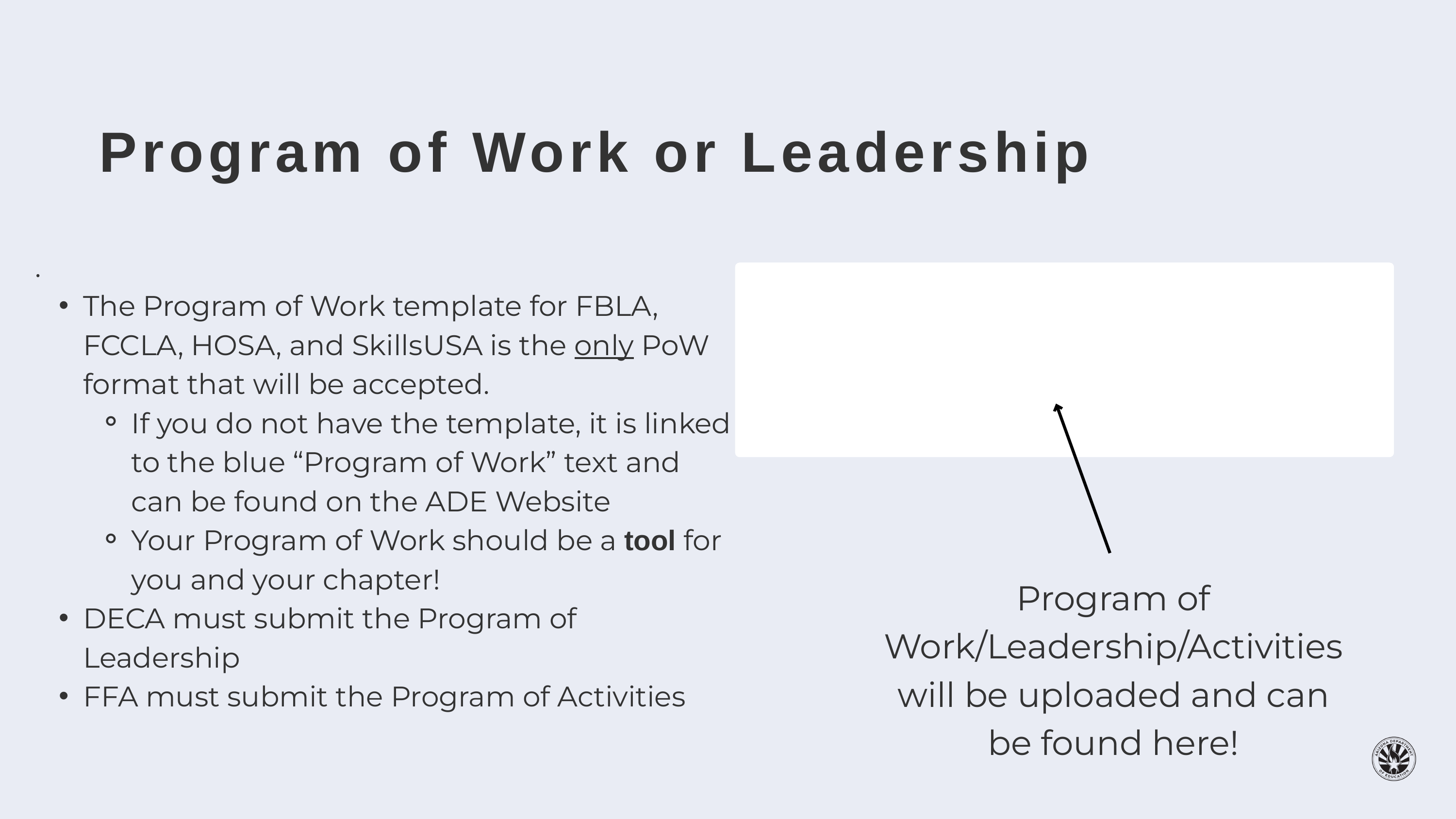

Program of Work or Leadership
.
The Program of Work template for FBLA, FCCLA, HOSA, and SkillsUSA is the only PoW format that will be accepted.
If you do not have the template, it is linked to the blue “Program of Work” text and can be found on the ADE Website
Your Program of Work should be a tool for you and your chapter!
DECA must submit the Program of Leadership
FFA must submit the Program of Activities

Program of Work/Leadership/Activities will be uploaded and can be found here!